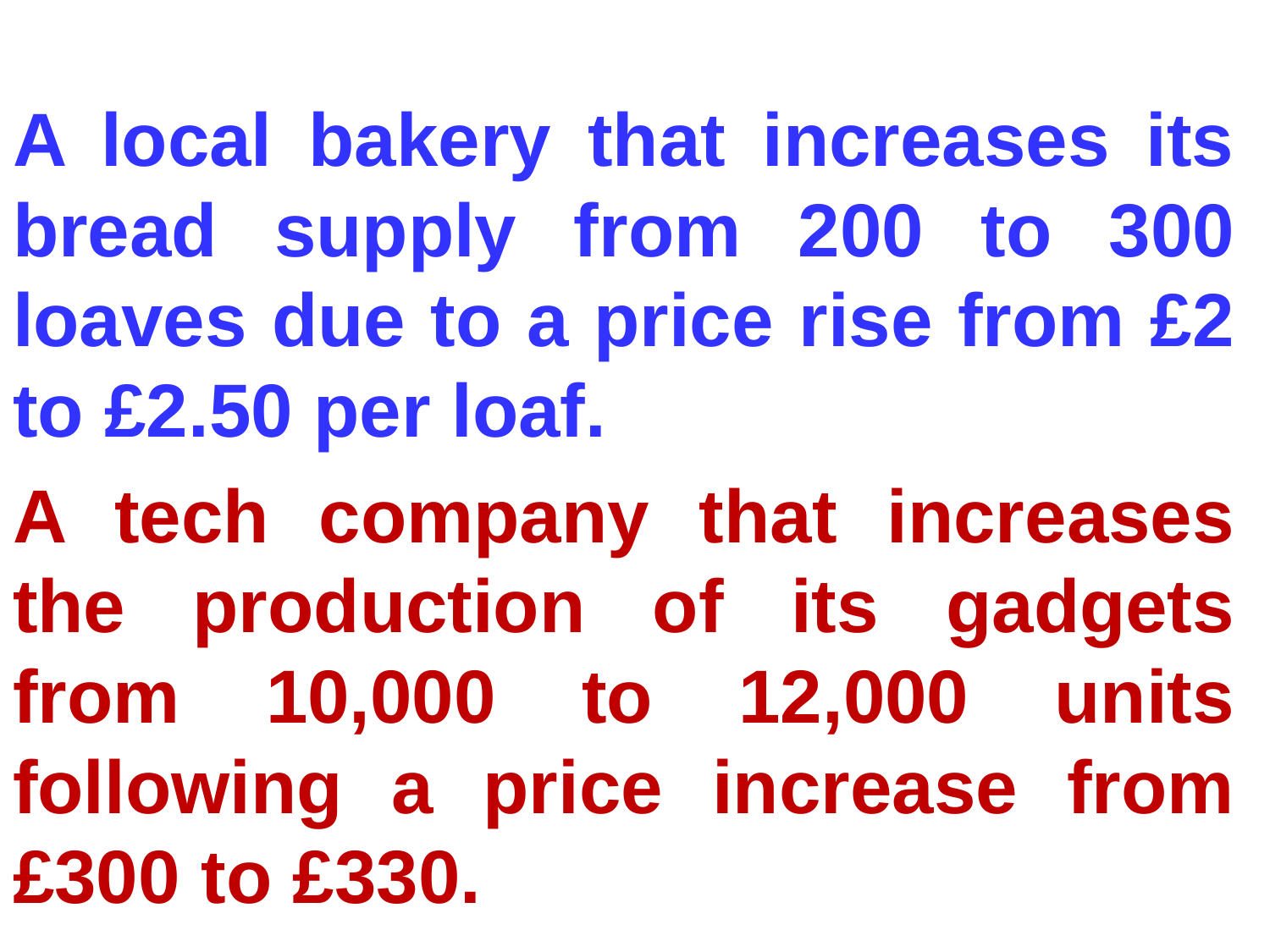

#
A local bakery that increases its bread supply from 200 to 300 loaves due to a price rise from £2 to £2.50 per loaf.
A tech company that increases the production of its gadgets from 10,000 to 12,000 units following a price increase from £300 to £330.